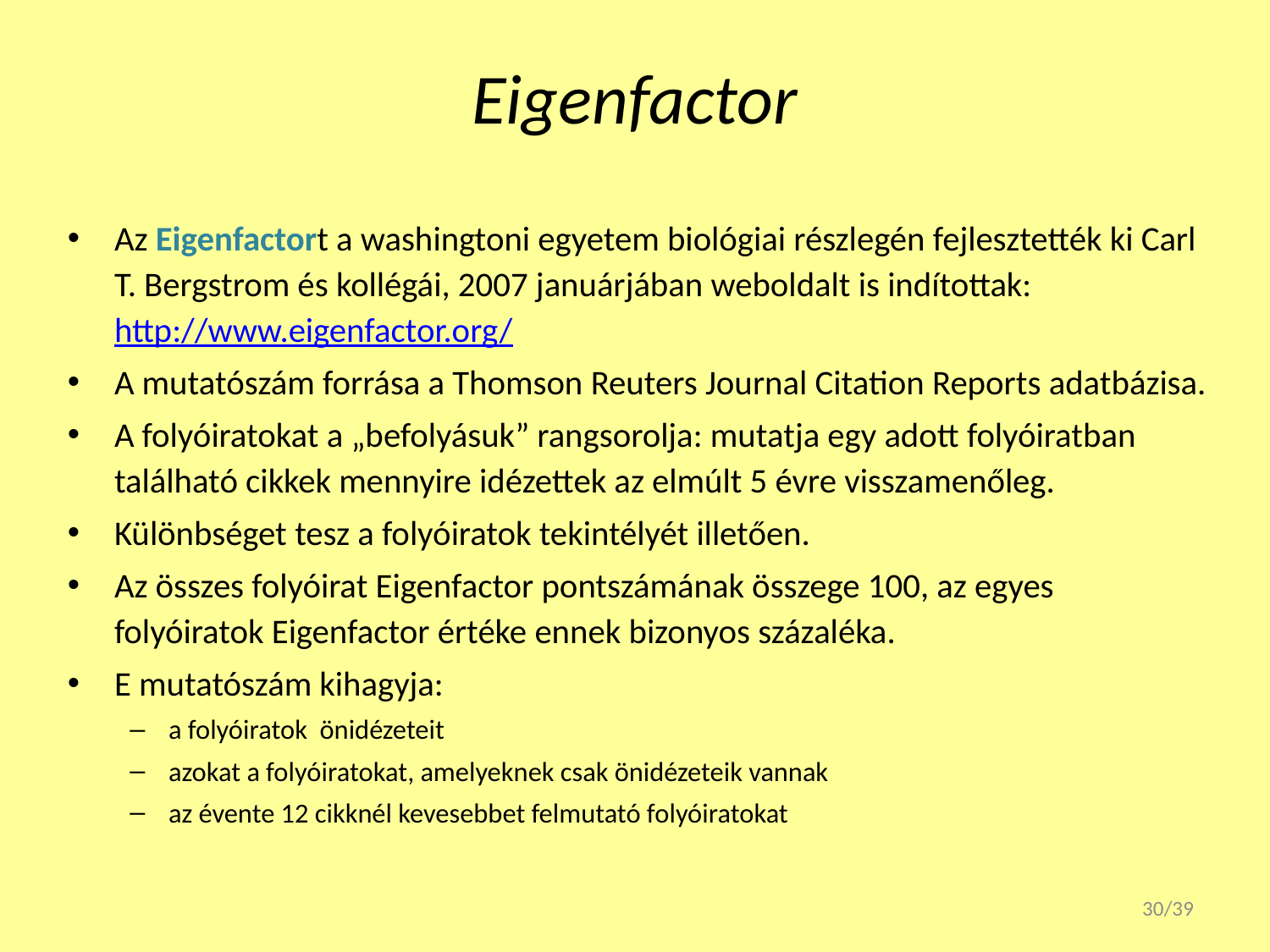

# Eigenfactor
Az Eigenfactort a washingtoni egyetem biológiai részlegén fejlesztették ki Carl T. Bergstrom és kollégái, 2007 januárjában weboldalt is indítottak: http://www.eigenfactor.org/
A mutatószám forrása a Thomson Reuters Journal Citation Reports adatbázisa.
A folyóiratokat a „befolyásuk” rangsorolja: mutatja egy adott folyóiratban található cikkek mennyire idézettek az elmúlt 5 évre visszamenőleg.
Különbséget tesz a folyóiratok tekintélyét illetően.
Az összes folyóirat Eigenfactor pontszámának összege 100, az egyes folyóiratok Eigenfactor értéke ennek bizonyos százaléka.
E mutatószám kihagyja:
a folyóiratok  önidézeteit
azokat a folyóiratokat, amelyeknek csak önidézeteik vannak
az évente 12 cikknél kevesebbet felmutató folyóiratokat
30/39